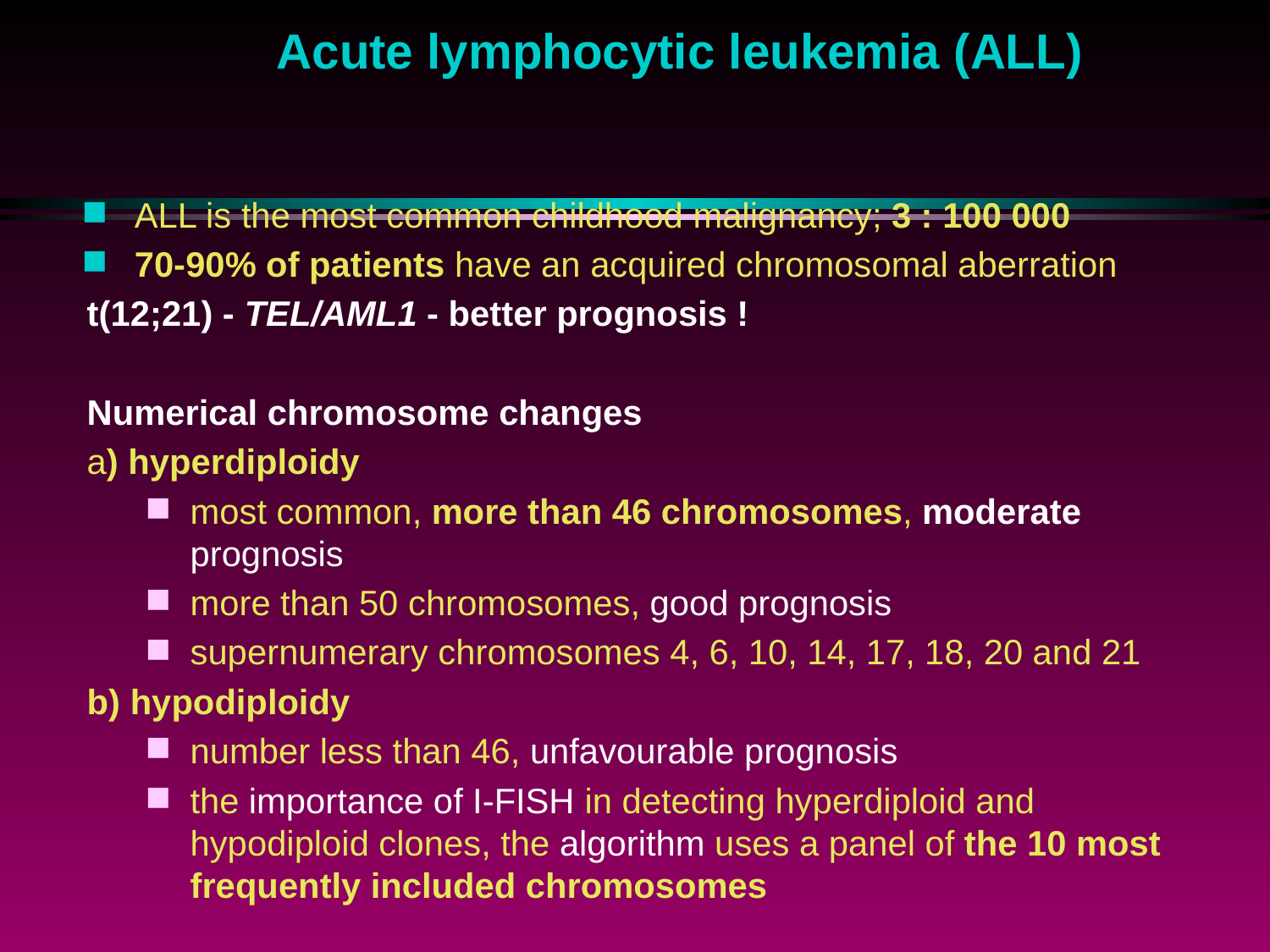

# Acute lymphocytic leukemia (ALL)
ALL is the most common childhood malignancy; 3 : 100 000
70-90% of patients have an acquired chromosomal aberration
t(12;21) - TEL/AML1 - better prognosis !

Numerical chromosome changes
a) hyperdiploidy
most common, more than 46 chromosomes, moderate prognosis
more than 50 chromosomes, good prognosis
supernumerary chromosomes 4, 6, 10, 14, 17, 18, 20 and 21
b) hypodiploidy
number less than 46, unfavourable prognosis
the importance of I-FISH in detecting hyperdiploid and hypodiploid clones, the algorithm uses a panel of the 10 most frequently included chromosomes